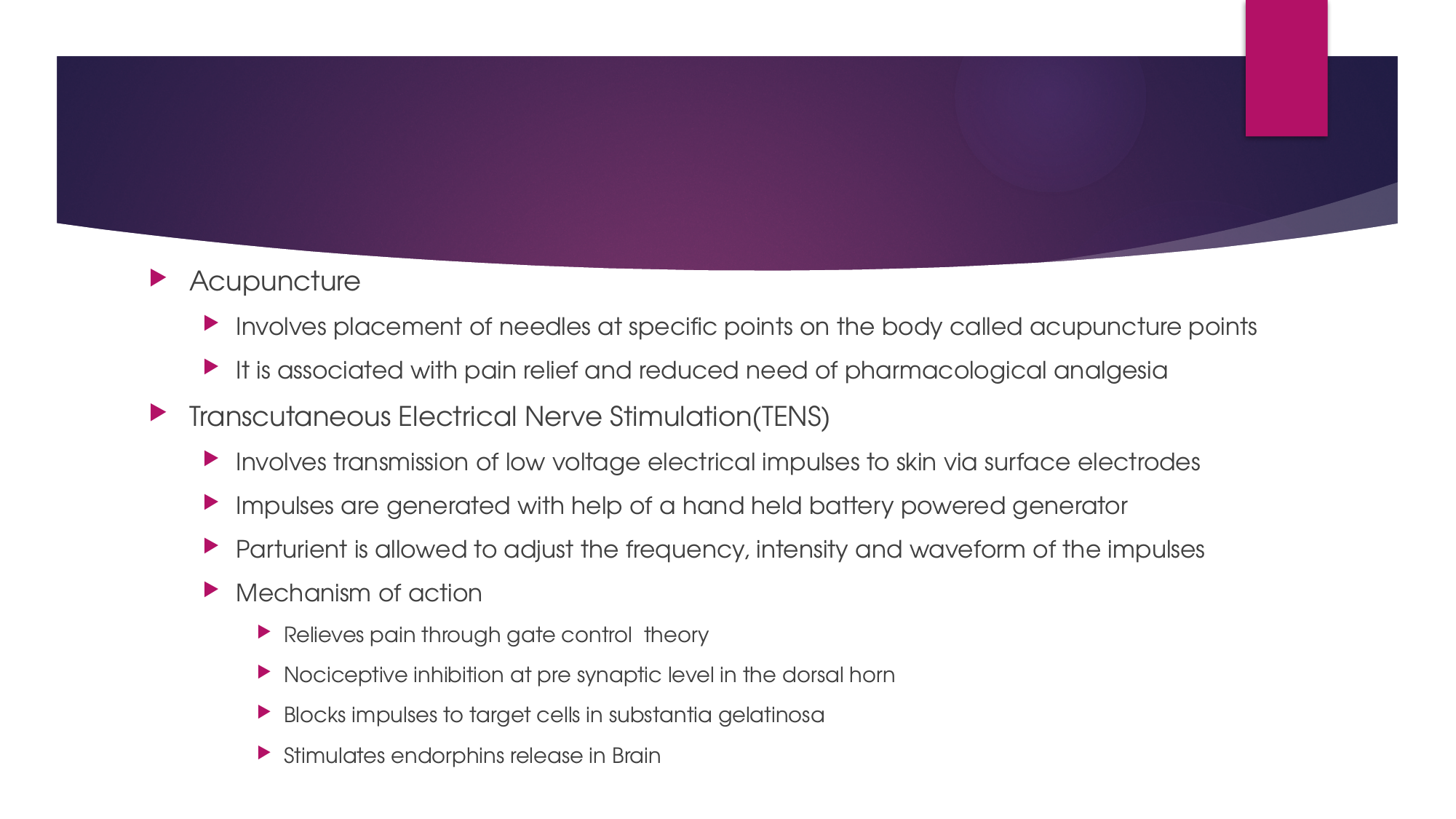

#
Acupuncture
Involves placement of needles at specific points on the body called acupuncture points
It is associated with pain relief and reduced need of pharmacological analgesia
Transcutaneous Electrical Nerve Stimulation(TENS)
Involves transmission of low voltage electrical impulses to skin via surface electrodes
Impulses are generated with help of a hand held battery powered generator
Parturient is allowed to adjust the frequency, intensity and waveform of the impulses
Mechanism of action
Relieves pain through gate control  theory
Nociceptive inhibition at pre synaptic level in the dorsal horn
Blocks impulses to target cells in substantia gelatinosa
Stimulates endorphins release in Brain